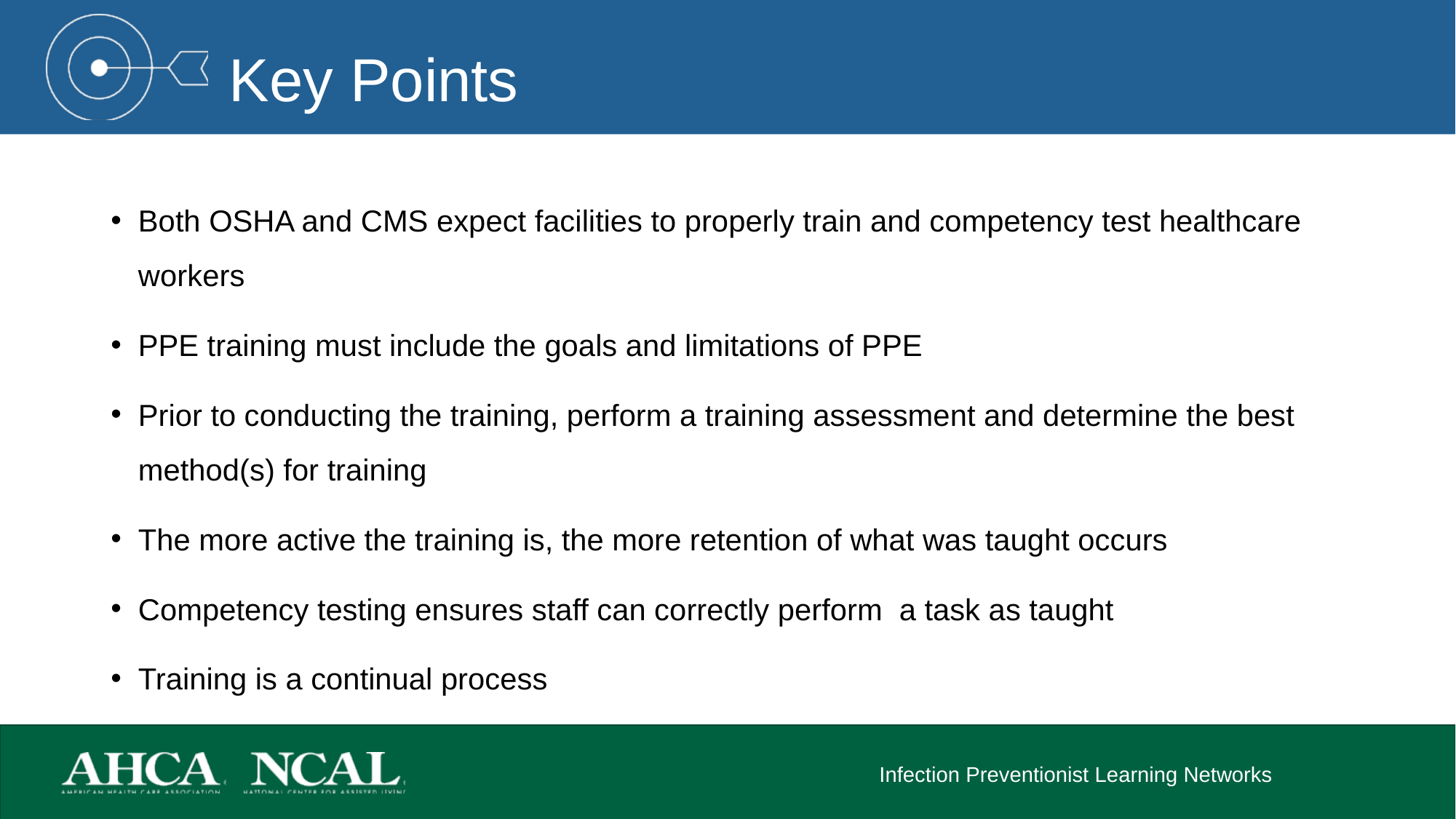

Both OSHA and CMS expect facilities to properly train and competency test healthcare workers
PPE training must include the goals and limitations of PPE
Prior to conducting the training, perform a training assessment and determine the best method(s) for training
The more active the training is, the more retention of what was taught occurs
Competency testing ensures staff can correctly perform  a task as taught
Training is a continual process